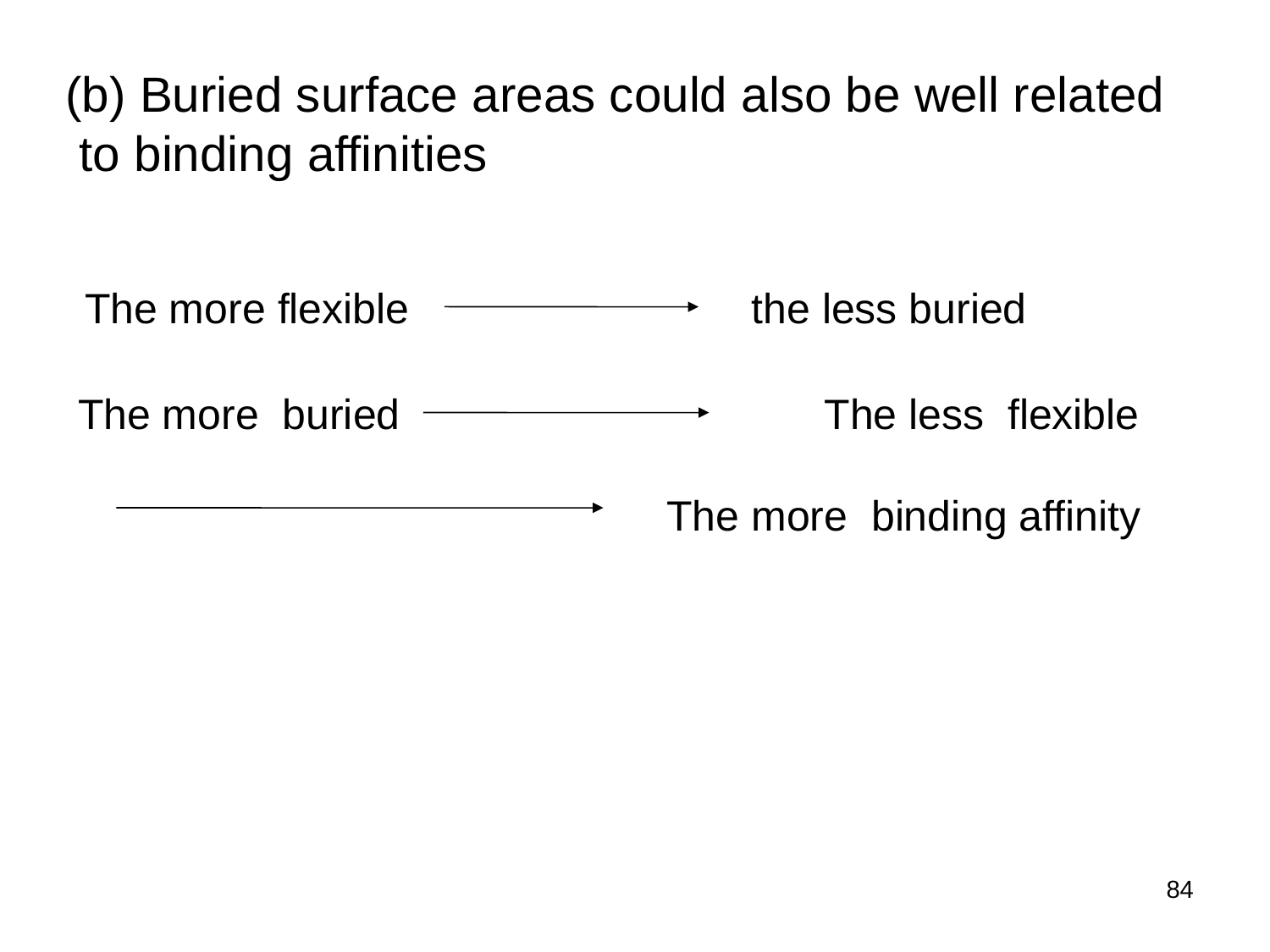

(b) Buried surface areas could also be well related
 to binding affinities
The more flexible                             the less buried

The more  buried                                    The less  flexible

           The more  binding affinity

84